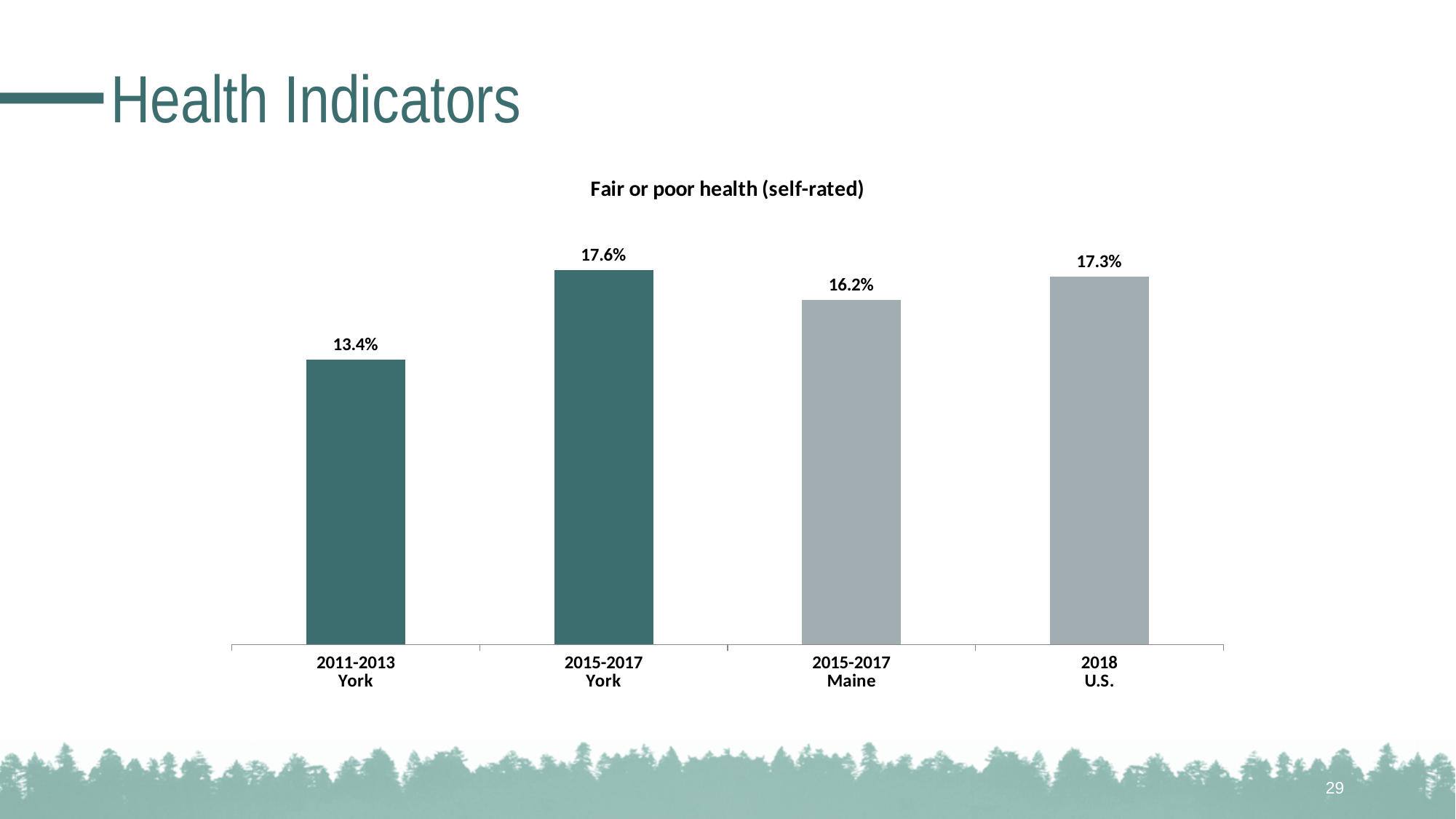

# Health Indicators

### Chart: Fair or poor health (self-rated)

| Category | N/A |
|---|---|
| 2011-2013
York | 0.134 |
| 2015-2017
York | 0.176 |
| 2015-2017
Maine | 0.162 |
| 2018
U.S. | 0.173 |
29